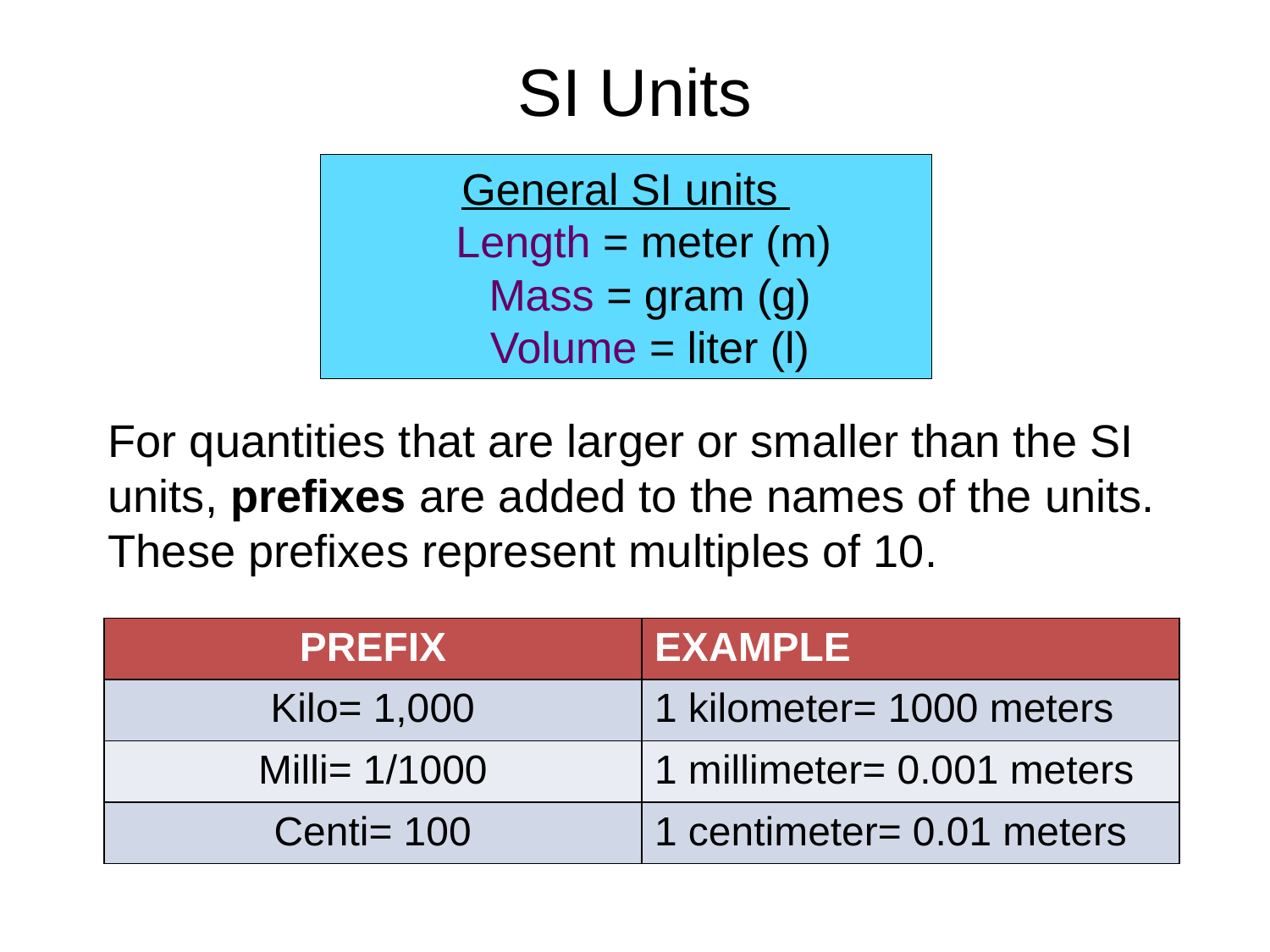

# SI Units
General SI units
Length = meter (m)
Mass = gram (g)
Volume = liter (l)
For quantities that are larger or smaller than the SI units, prefixes are added to the names of the units. These prefixes represent multiples of 10.

| PREFIX | EXAMPLE |
| --- | --- |
| Kilo= 1,000 | 1 kilometer= 1000 meters |
| Milli= 1/1000 | 1 millimeter= 0.001 meters |
| Centi= 100 | 1 centimeter= 0.01 meters |